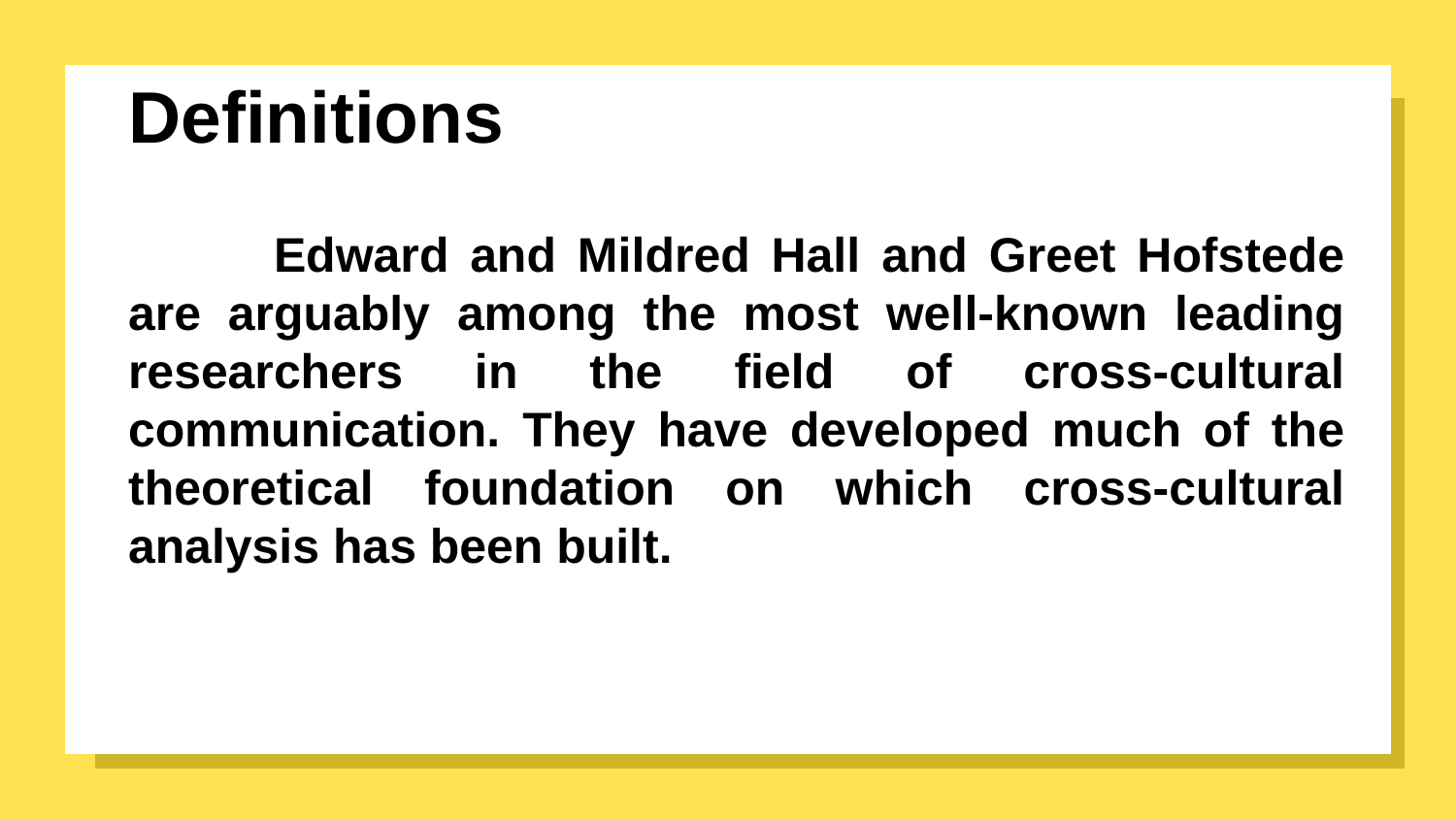

# Definitions
	Edward and Mildred Hall and Greet Hofstede are arguably among the most well-known leading researchers in the field of cross-cultural communication. They have developed much of the theoretical foundation on which cross-cultural analysis has been built.